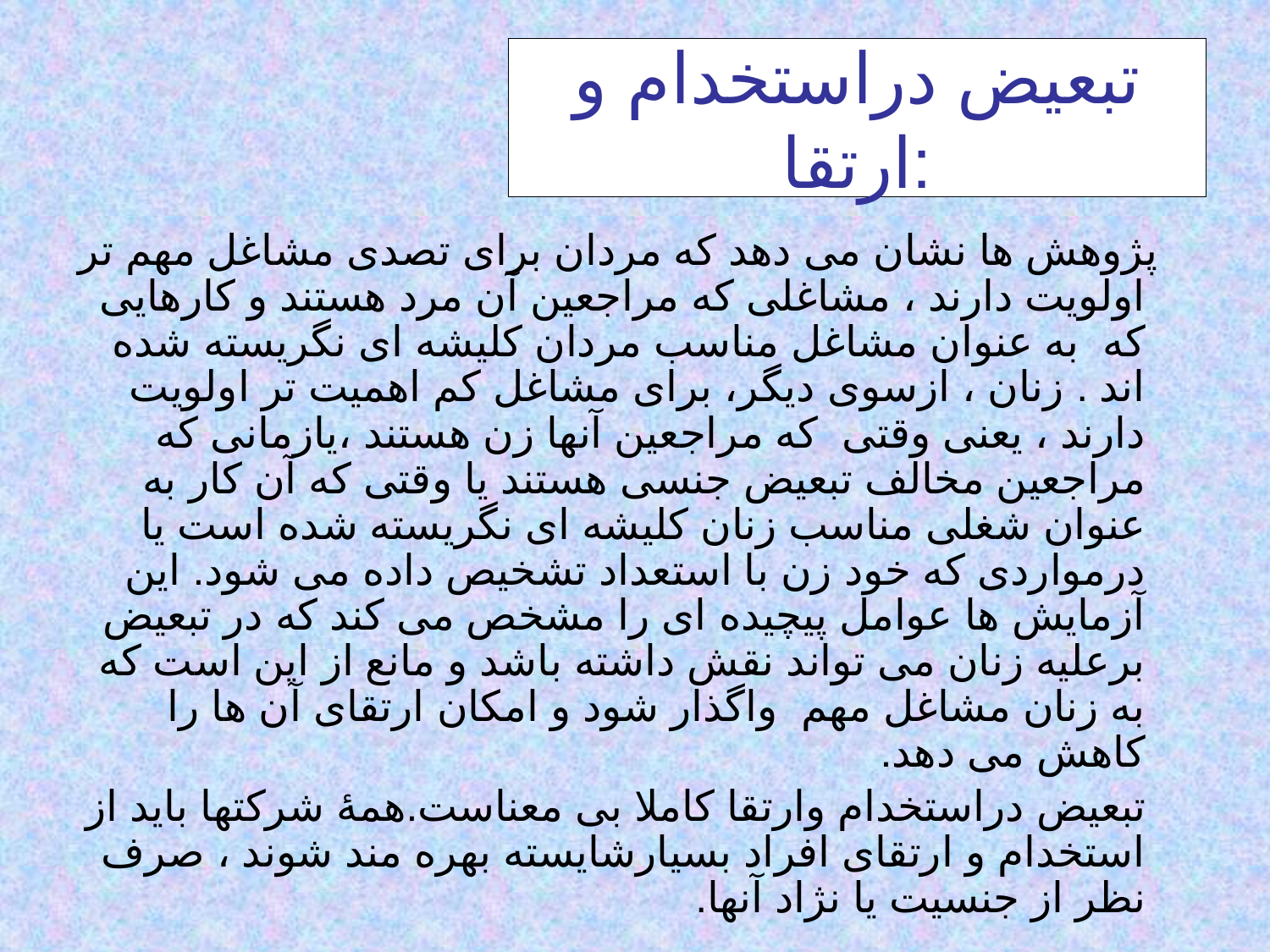

# تبعیض دراستخدام و ارتقا:
   پژوهش ها نشان می دهد که مردان برای تصدی مشاغل مهم تر اولویت دارند ، مشاغلی که مراجعین آن مرد هستند و کارهایی که  به عنوان مشاغل مناسب مردان کلیشه ای نگریسته شده اند . زنان ، ازسوی دیگر، برای مشاغل کم اهمیت تر اولویت دارند ، یعنی وقتی  که مراجعین آنها زن هستند ،یازمانی که مراجعین مخالف تبعیض جنسی هستند یا وقتی که آن کار به عنوان شغلی مناسب زنان کلیشه ای نگریسته شده است یا درمواردی که خود زن با استعداد تشخیص داده می شود. این آزمایش ها عوامل پیچیده ای را مشخص می کند که در تبعیض برعلیه زنان می تواند نقش داشته باشد و مانع از این است که به زنان مشاغل مهم  واگذار شود و امکان ارتقای آن ها را کاهش می دهد.
    تبعیض دراستخدام وارتقا کاملا بی معناست.همۀ شرکتها باید از استخدام و ارتقای افراد بسیارشایسته بهره مند شوند ، صرف نظر از جنسیت یا نژاد آنها.